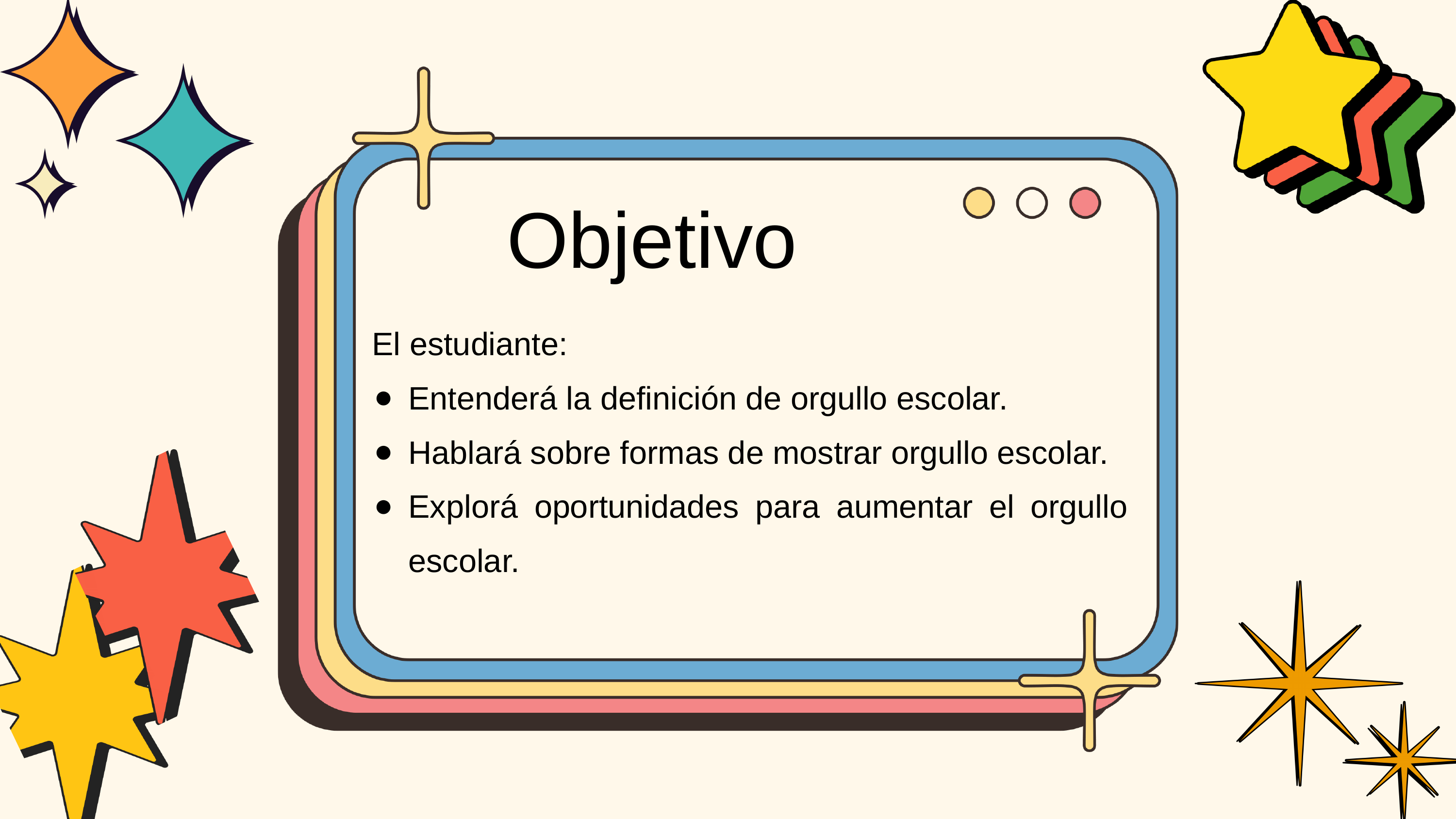

Objetivo
El estudiante:
Entenderá la definición de orgullo escolar.
Hablará sobre formas de mostrar orgullo escolar.
Explorá oportunidades para aumentar el orgullo escolar.